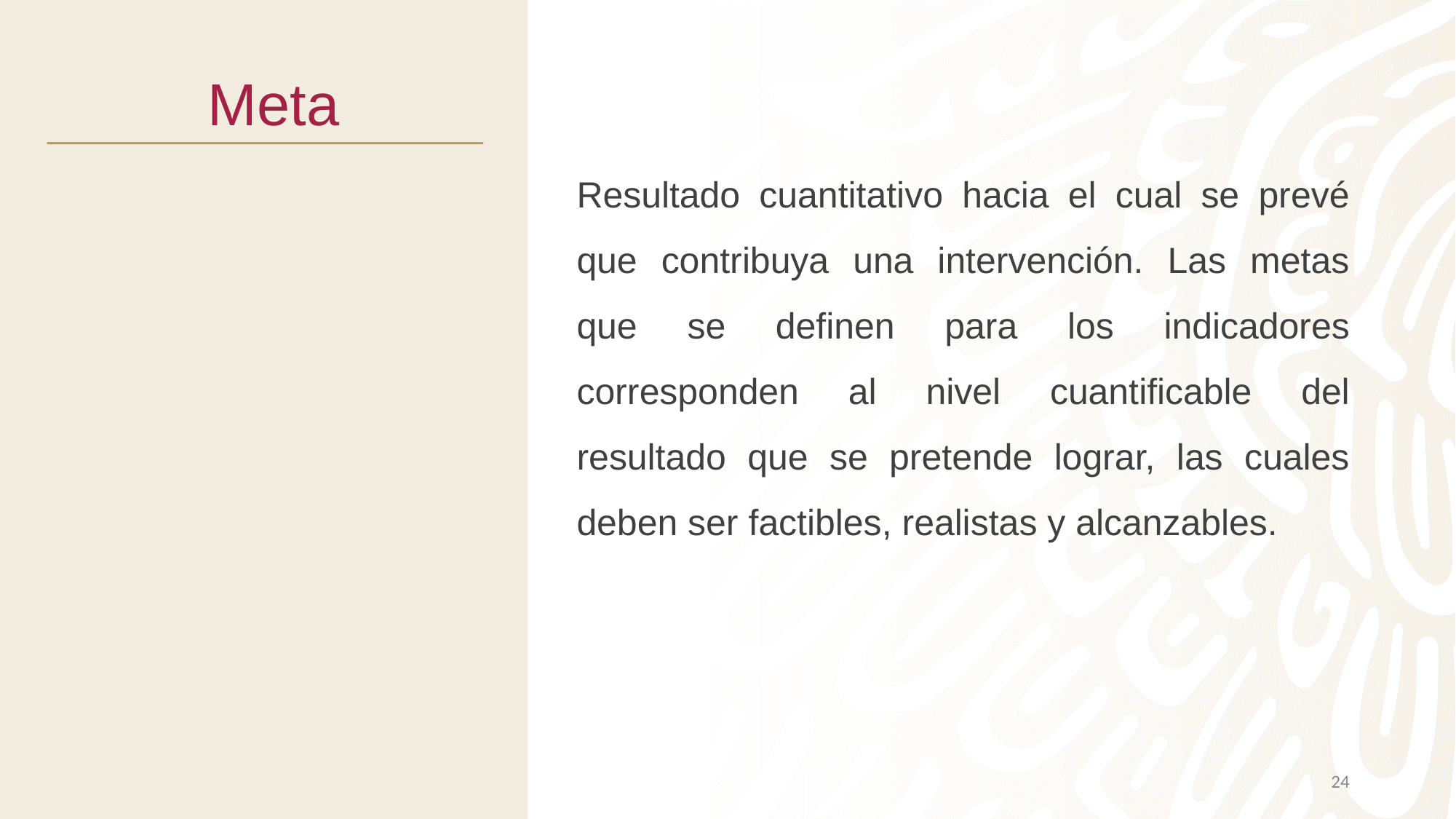

# Meta
Resultado cuantitativo hacia el cual se prevé que contribuya una intervención. Las metas que se definen para los indicadores corresponden al nivel cuantificable del resultado que se pretende lograr, las cuales deben ser factibles, realistas y alcanzables.
24